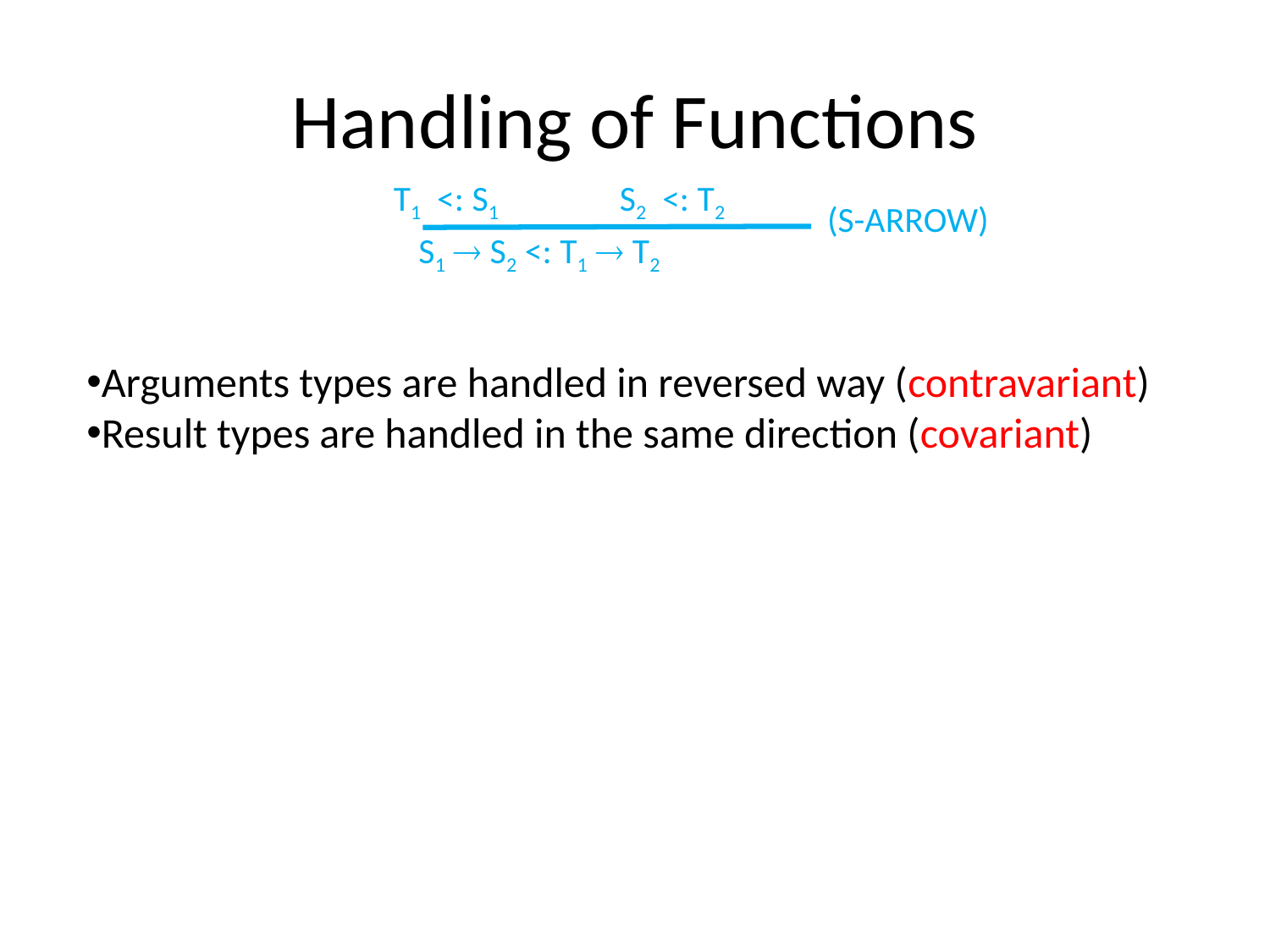

# Handling of Functions
S2  <: T2
T1  <: S1
(S-ARROW)
S1 → S2 <: T1 → T2

Arguments types are handled in reversed way (contravariant)
Result types are handled in the same direction (covariant)